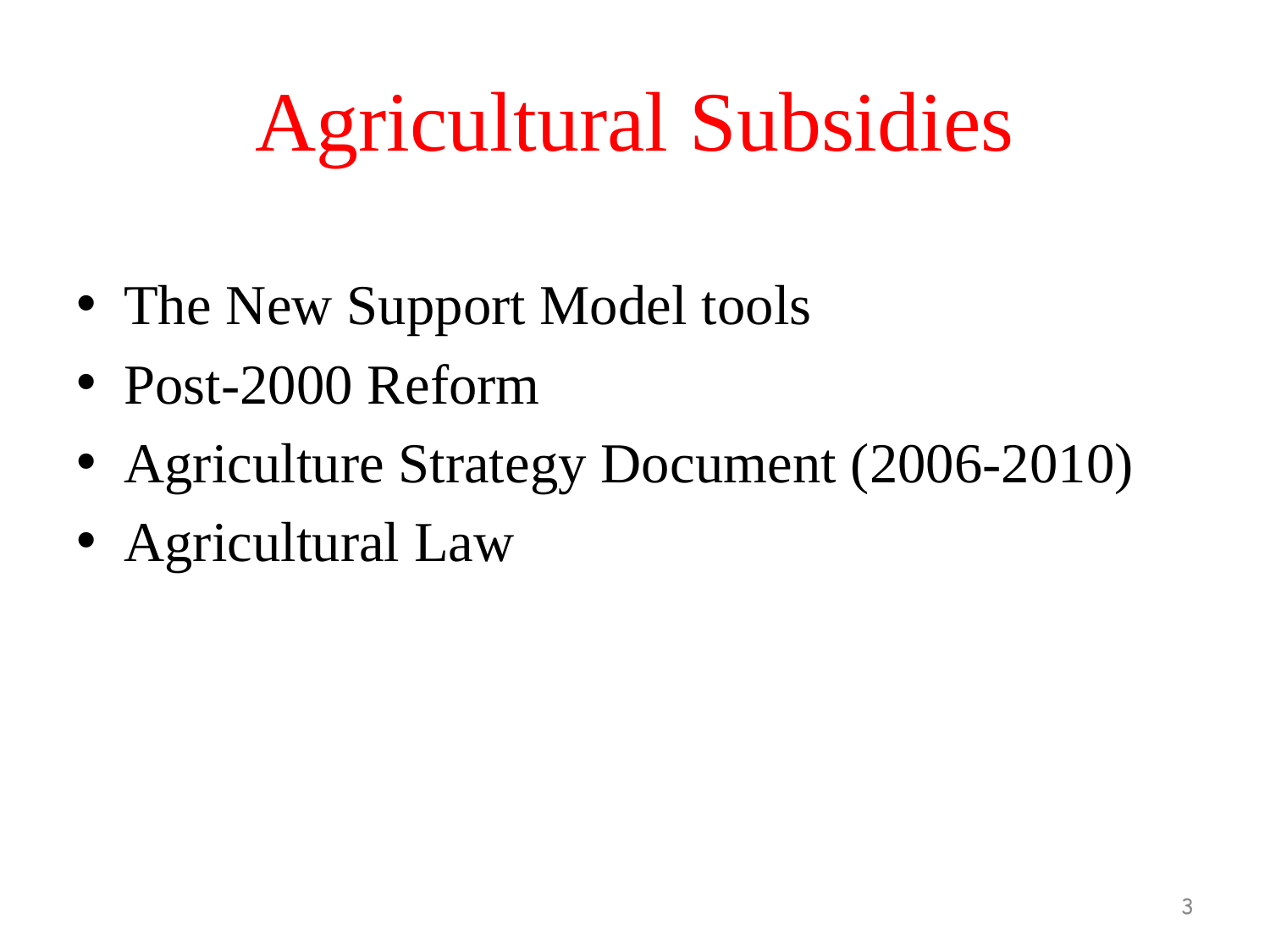

# Agricultural Subsidies
The New Support Model tools
Post-2000 Reform
Agriculture Strategy Document (2006-2010)
Agricultural Law

3